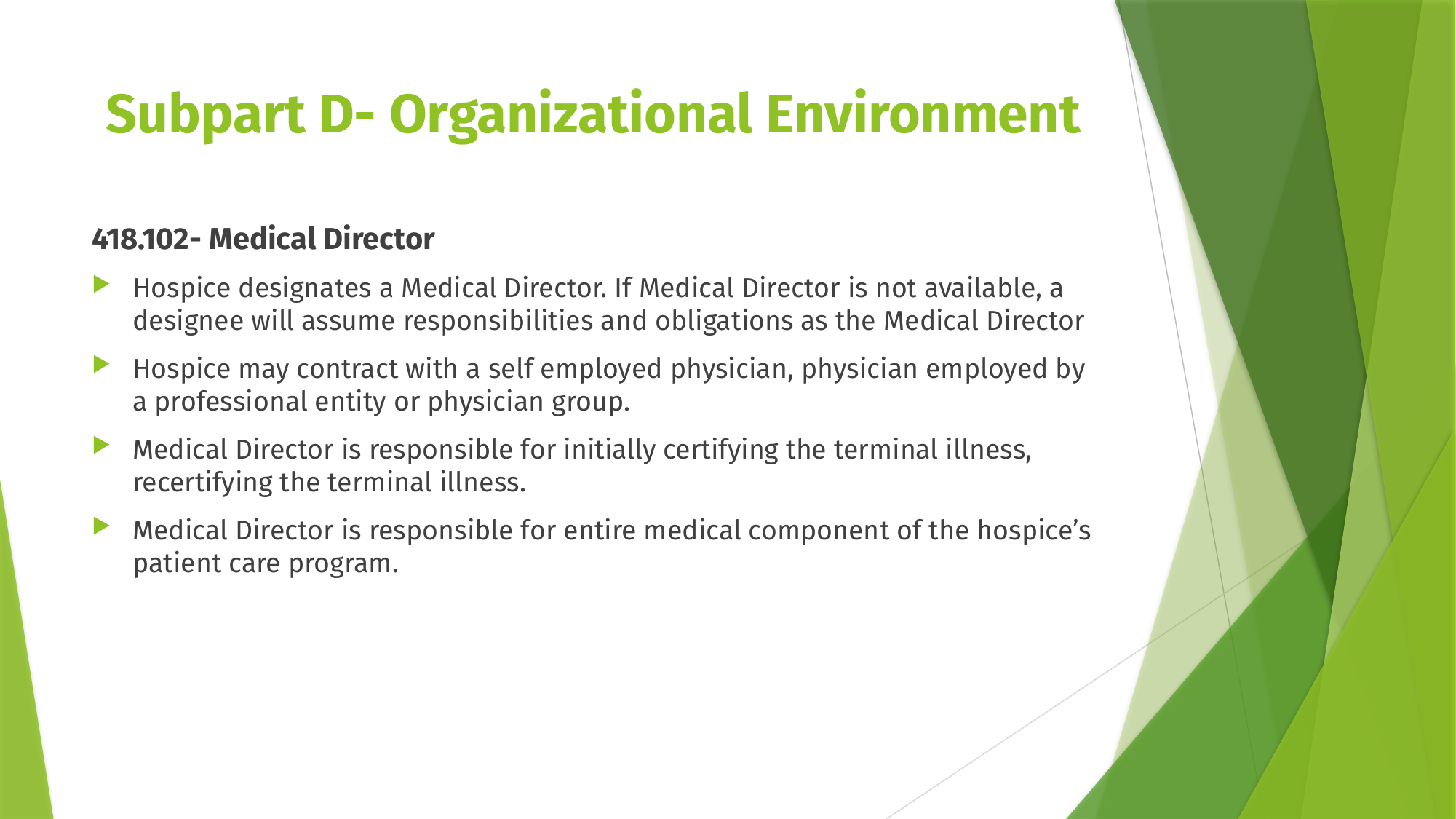

# Subpart D- Organizational Environment
418.102- Medical Director
Hospice designates a Medical Director. If Medical Director is not available, a designee will assume responsibilities and obligations as the Medical Director
Hospice may contract with a self employed physician, physician employed by a professional entity or physician group.
Medical Director is responsible for initially certifying the terminal illness, recertifying the terminal illness.
Medical Director is responsible for entire medical component of the hospice’s patient care program.